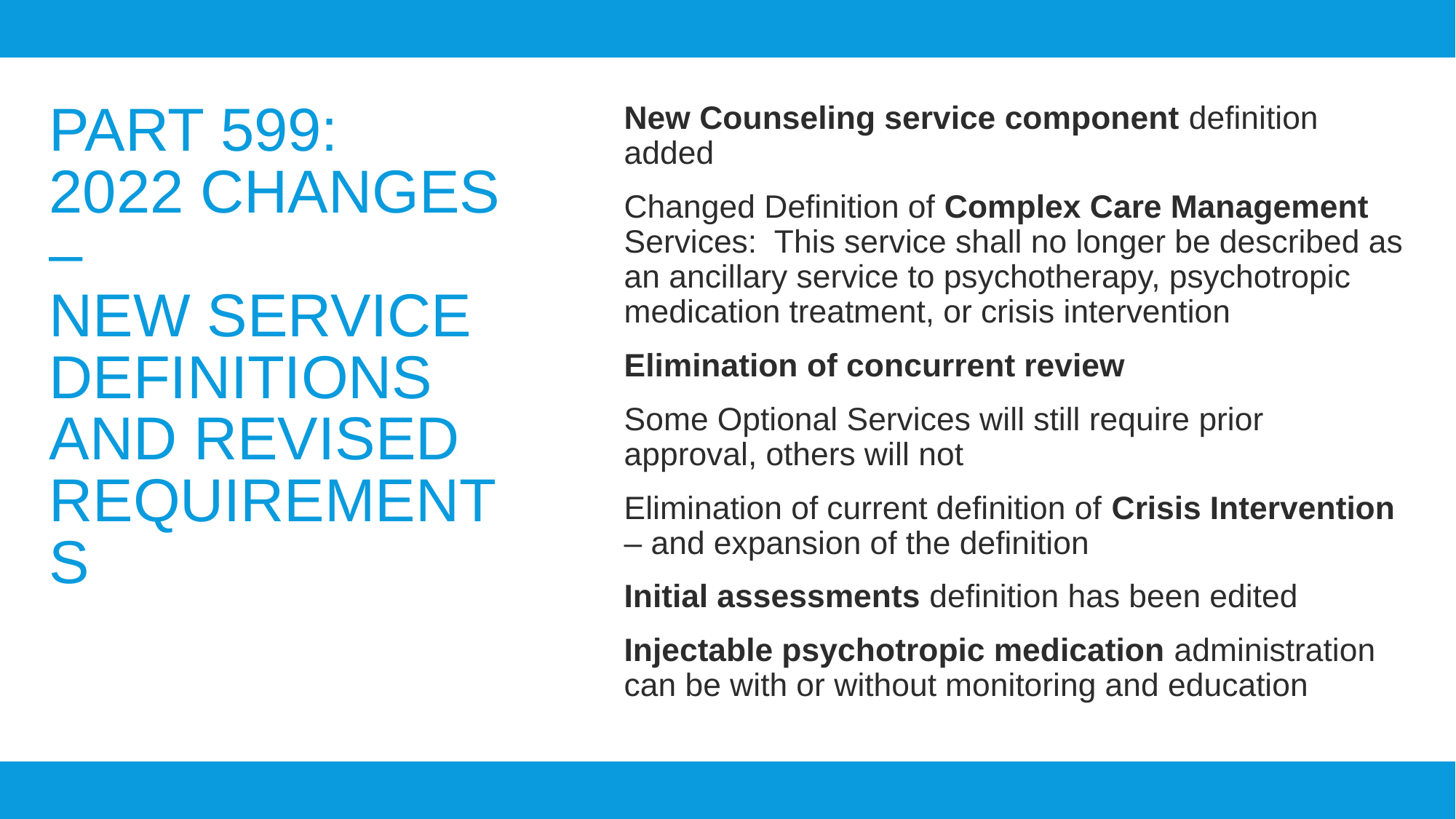

New Counseling service component definition added
Changed Definition of Complex Care Management Services:  This service shall no longer be described as an ancillary service to psychotherapy, psychotropic medication treatment, or crisis intervention
Elimination of concurrent review
Some Optional Services will still require prior approval, others will not
Elimination of current definition of Crisis Intervention – and expansion of the definition
Initial assessments definition has been edited
Injectable psychotropic medication administration can be with or without monitoring and education
# Part 599: 2022 Changes – New Service definitions and revised requirements